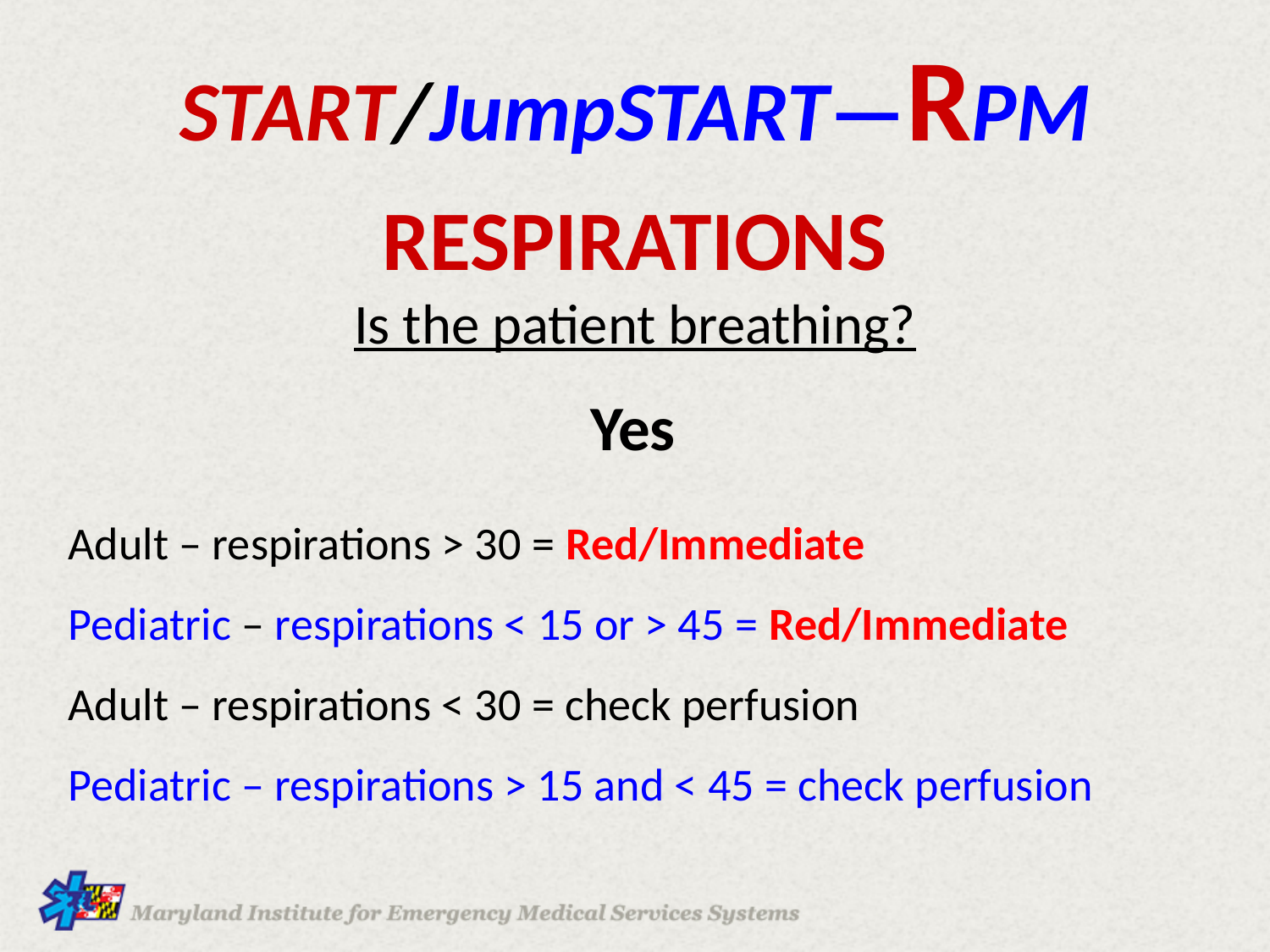

# START/JumpSTART—RPM
RESPIRATIONS
Is the patient breathing?
Yes

   Adult – respirations > 30 = Red/Immediate

   Pediatric – respirations < 15 or > 45 = Red/Immediate

   Adult – respirations < 30 = check perfusion

   Pediatric – respirations > 15 and < 45 = check perfusion